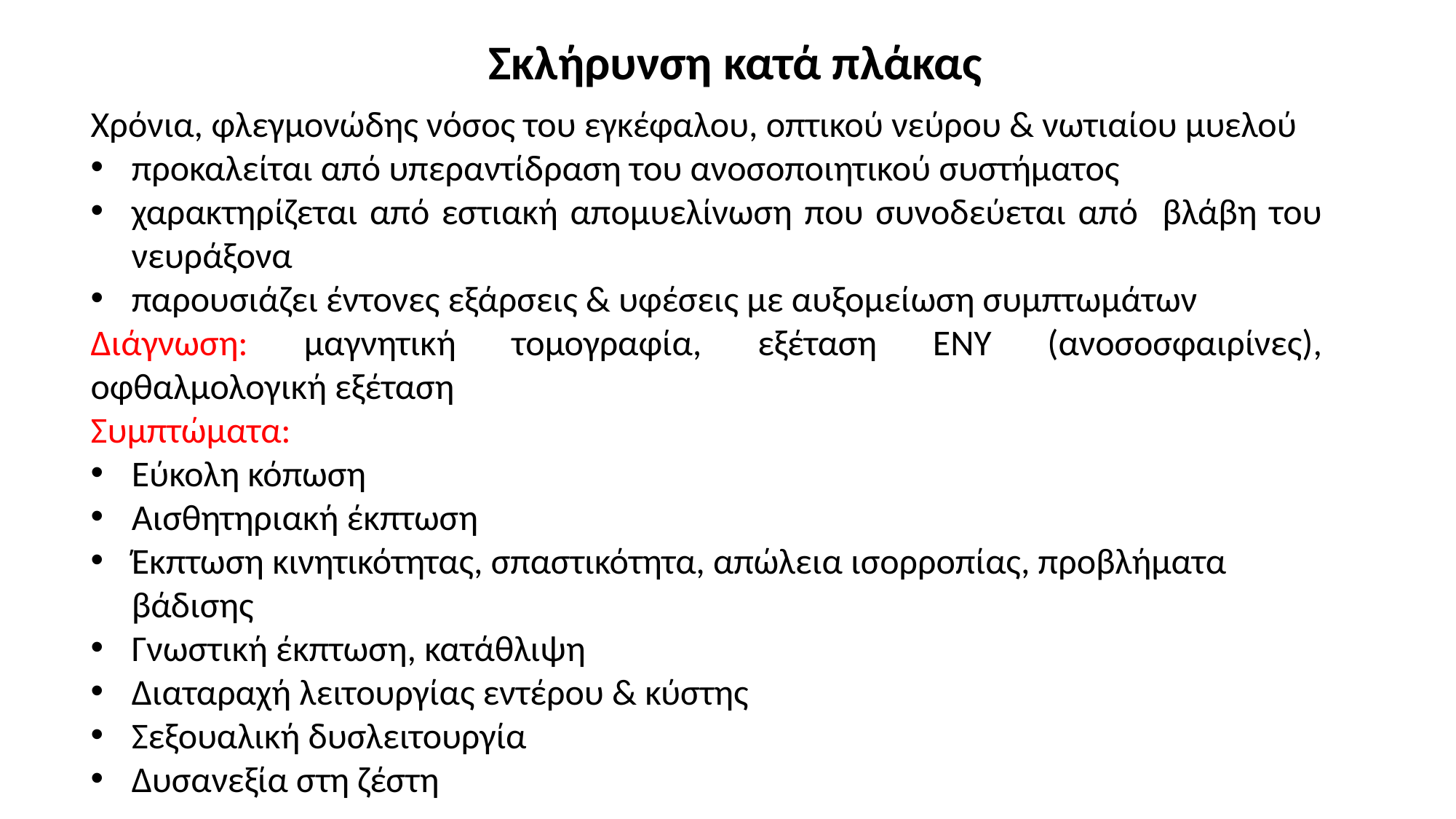

Σκλήρυνση κατά πλάκας
Χρόνια, φλεγμονώδης νόσος του εγκέφαλου, οπτικού νεύρου & νωτιαίου μυελού
προκαλείται από υπεραντίδραση του ανοσοποιητικού συστήματος
χαρακτηρίζεται από εστιακή απομυελίνωση που συνοδεύεται από  βλάβη του νευράξονα
παρουσιάζει έντονες εξάρσεις & υφέσεις με αυξομείωση συμπτωμάτων
Διάγνωση: μαγνητική τομογραφία, εξέταση ΕΝΥ (ανοσοσφαιρίνες), οφθαλμολογική εξέταση
Συμπτώματα:
Εύκολη κόπωση
Αισθητηριακή έκπτωση
Έκπτωση κινητικότητας, σπαστικότητα, απώλεια ισορροπίας, προβλήματα βάδισης
Γνωστική έκπτωση, κατάθλιψη
Διαταραχή λειτουργίας εντέρου & κύστης
Σεξουαλική δυσλειτουργία
Δυσανεξία στη ζέστη